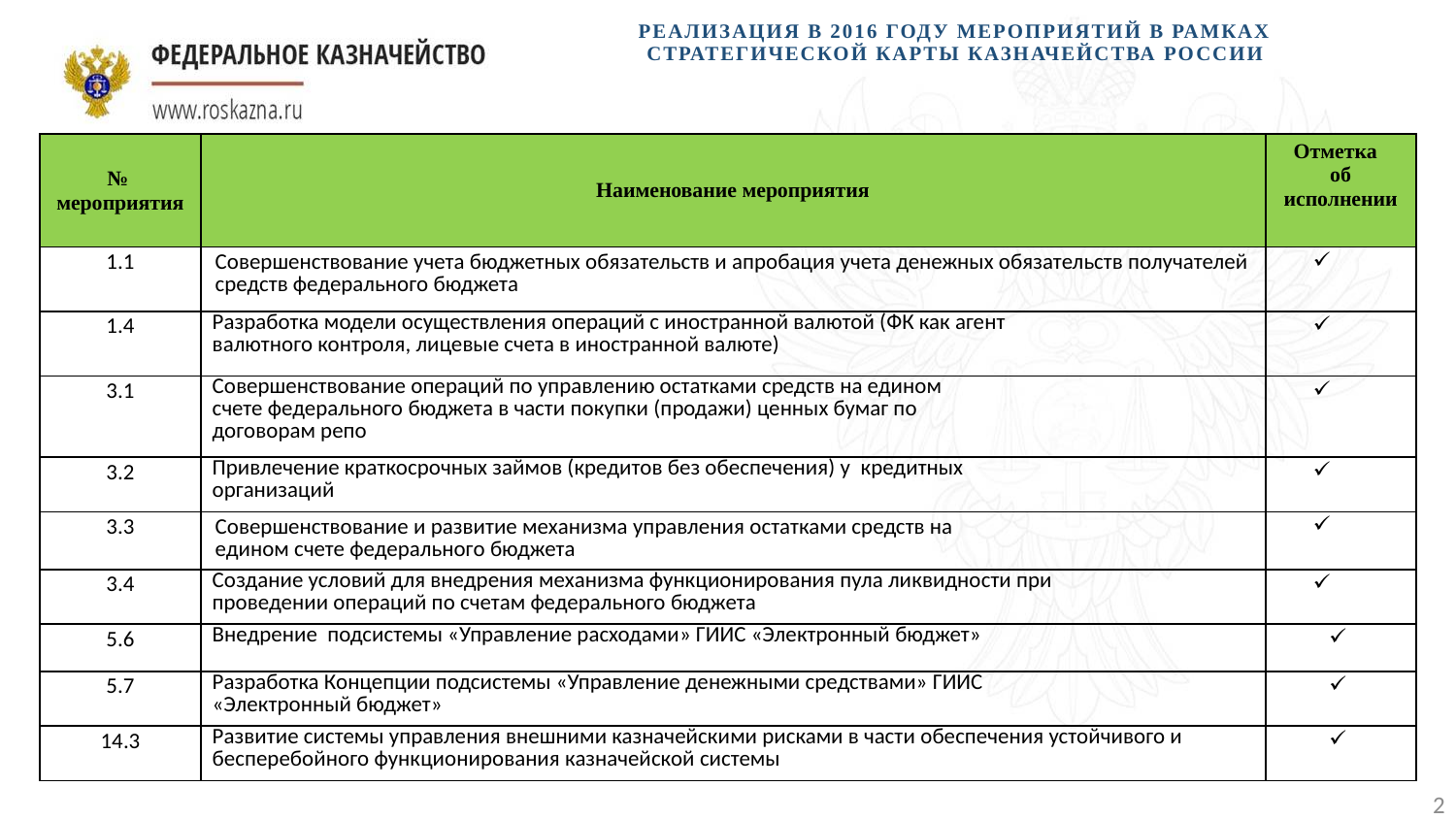

# Реализация в 2016 году мероприятий в рамках Стратегической карты Казначейства России
| № мероприятия | Наименование мероприятия | Отметка об исполнении |
| --- | --- | --- |
| 1.1 | Совершенствование учета бюджетных обязательств и апробация учета денежных обязательств получателей средств федерального бюджета |  |
| 1.4 | Разработка модели осуществления операций с иностранной валютой (ФК как агент валютного контроля, лицевые счета в иностранной валюте) |  |
| 3.1 | Совершенствование операций по управлению остатками средств на едином счете федерального бюджета в части покупки (продажи) ценных бумаг по договорам репо |  |
| 3.2 | Привлечение краткосрочных займов (кредитов без обеспечения) у кредитных организаций |  |
| 3.3 | Совершенствование и развитие механизма управления остатками средств на едином счете федерального бюджета |  |
| 3.4 | Создание условий для внедрения механизма функционирования пула ликвидности при проведении операций по счетам федерального бюджета |  |
| 5.6 | Внедрение подсистемы «Управление расходами» ГИИС «Электронный бюджет» |  |
| 5.7 | Разработка Концепции подсистемы «Управление денежными средствами» ГИИС «Электронный бюджет» |  |
| 14.3 | Развитие системы управления внешними казначейскими рисками в части обеспечения устойчивого и бесперебойного функционирования казначейской системы |  |
2